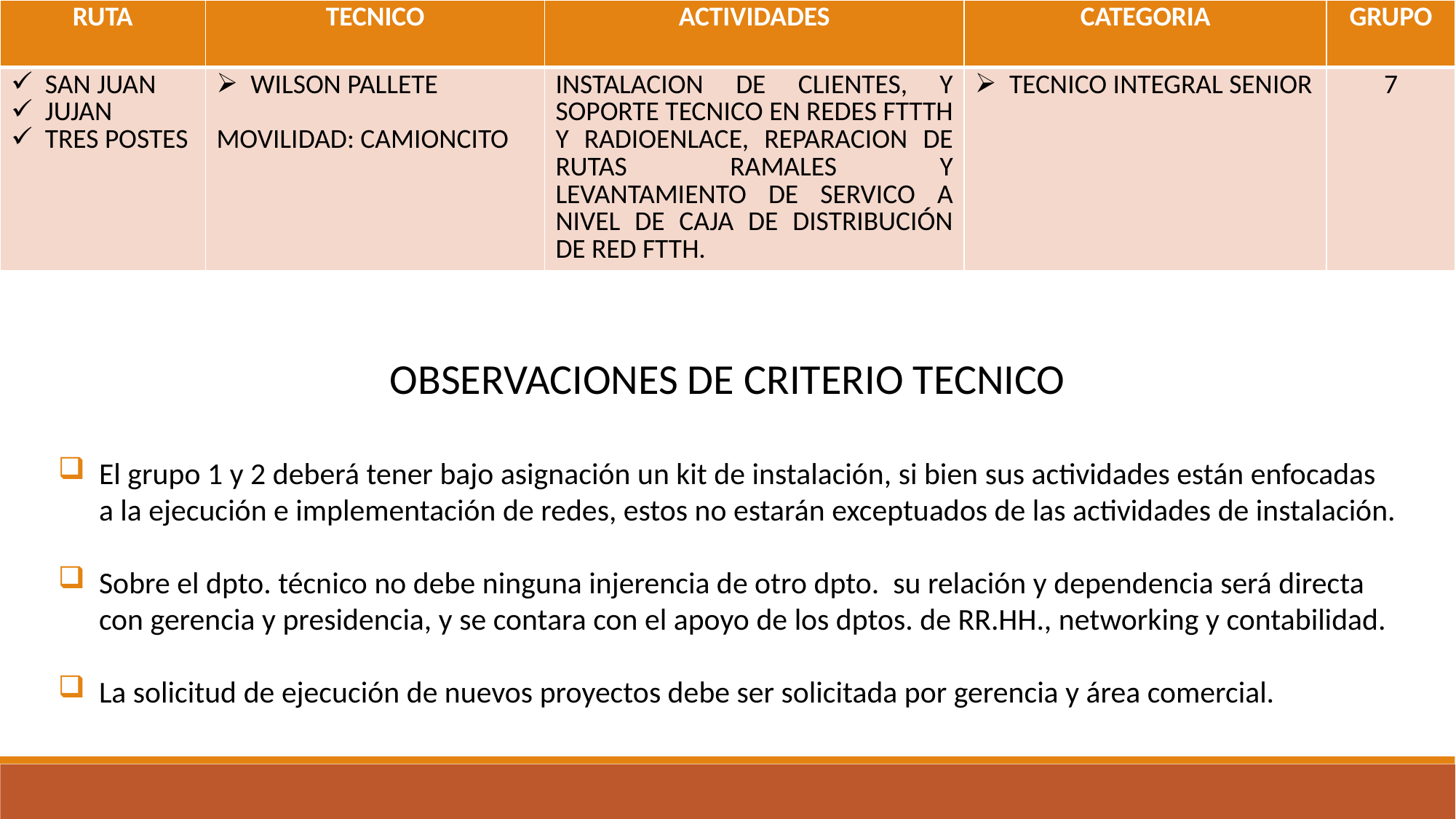

| RUTA | TECNICO | ACTIVIDADES | CATEGORIA | GRUPO |
| --- | --- | --- | --- | --- |
| SAN JUAN JUJAN TRES POSTES | WILSON PALLETE MOVILIDAD: CAMIONCITO | INSTALACION DE CLIENTES, Y SOPORTE TECNICO EN REDES FTTTH Y RADIOENLACE, REPARACION DE RUTAS RAMALES Y LEVANTAMIENTO DE SERVICO A NIVEL DE CAJA DE DISTRIBUCIÓN DE RED FTTH. | TECNICO INTEGRAL SENIOR | 7 |
OBSERVACIONES DE CRITERIO TECNICO

El grupo 1 y 2 deberá tener bajo asignación un kit de instalación, si bien sus actividades están enfocadas a la ejecución e implementación de redes, estos no estarán exceptuados de las actividades de instalación.

Sobre el dpto. técnico no debe ninguna injerencia de otro dpto.  su relación y dependencia será directa con gerencia y presidencia, y se contara con el apoyo de los dptos. de RR.HH., networking y contabilidad.

La solicitud de ejecución de nuevos proyectos debe ser solicitada por gerencia y área comercial.